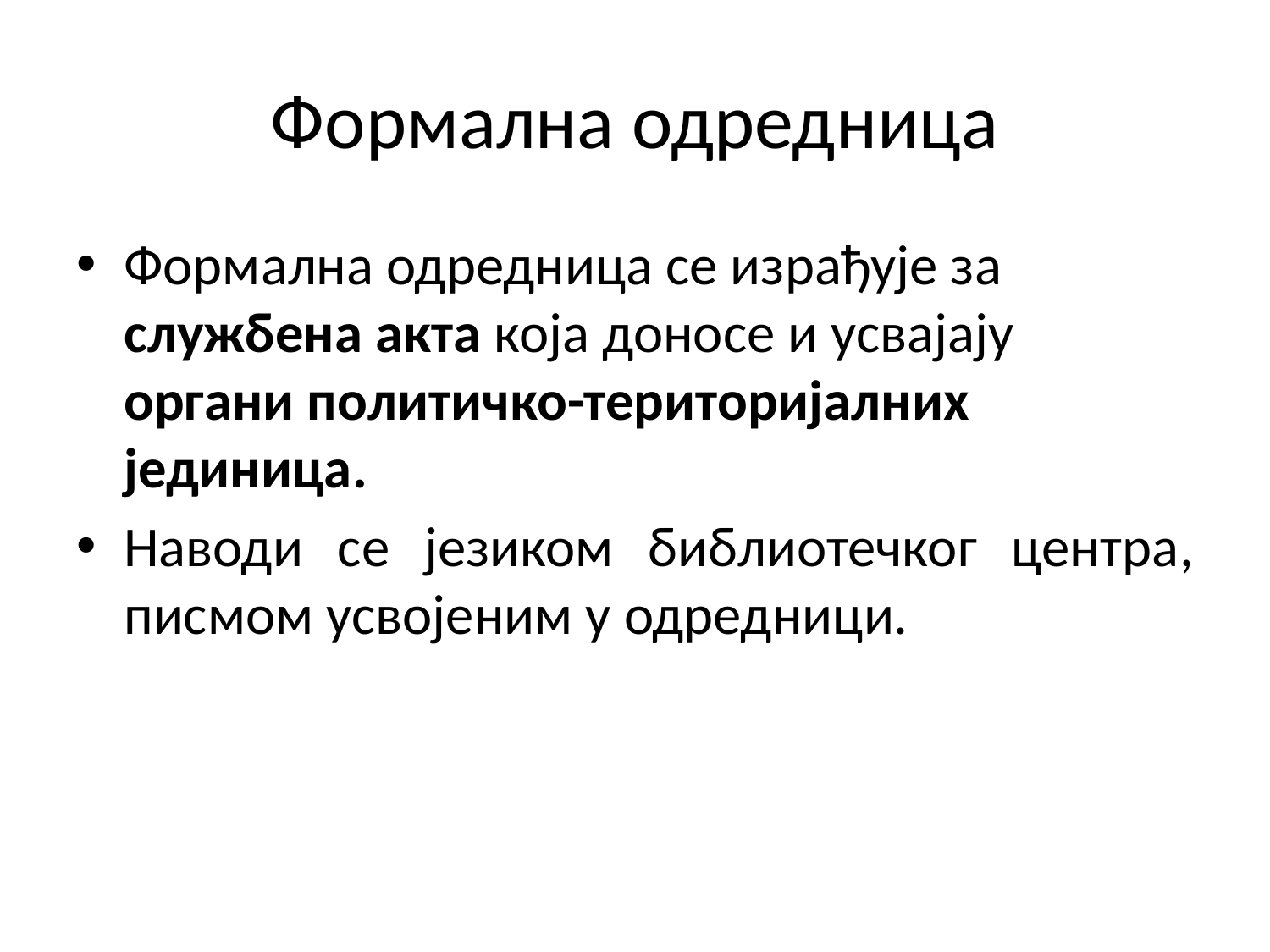

# Формална одредница
Формална одредница се израђује за службена акта која доносе и усвајају органи политичко-територијалних јединица.
Наводи се језиком библиотечког центра, писмом усвојеним у одредници.